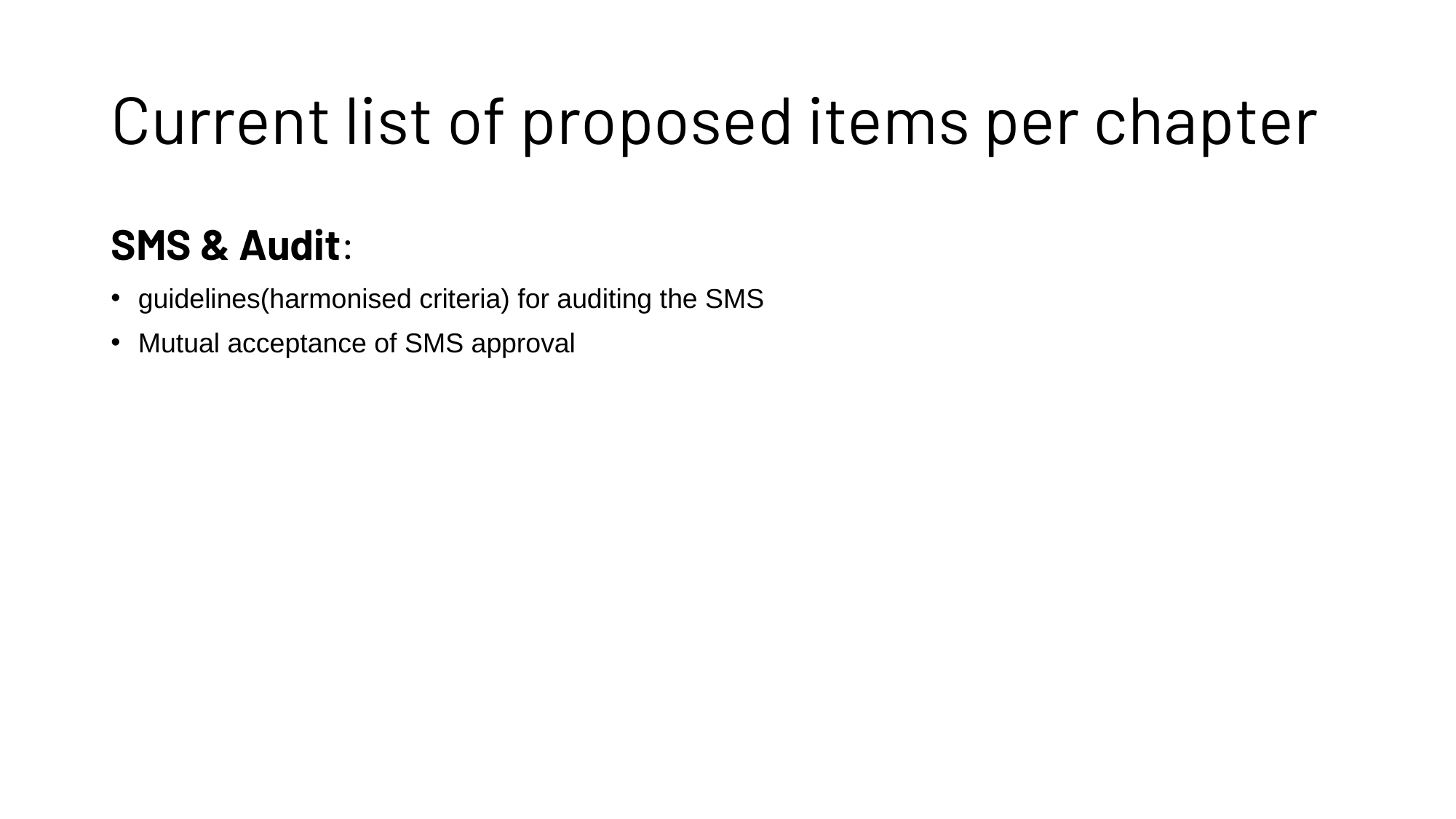

# Current list of proposed items per chapter
SMS & Audit:
guidelines(harmonised criteria) for auditing the SMS
Mutual acceptance of SMS approval